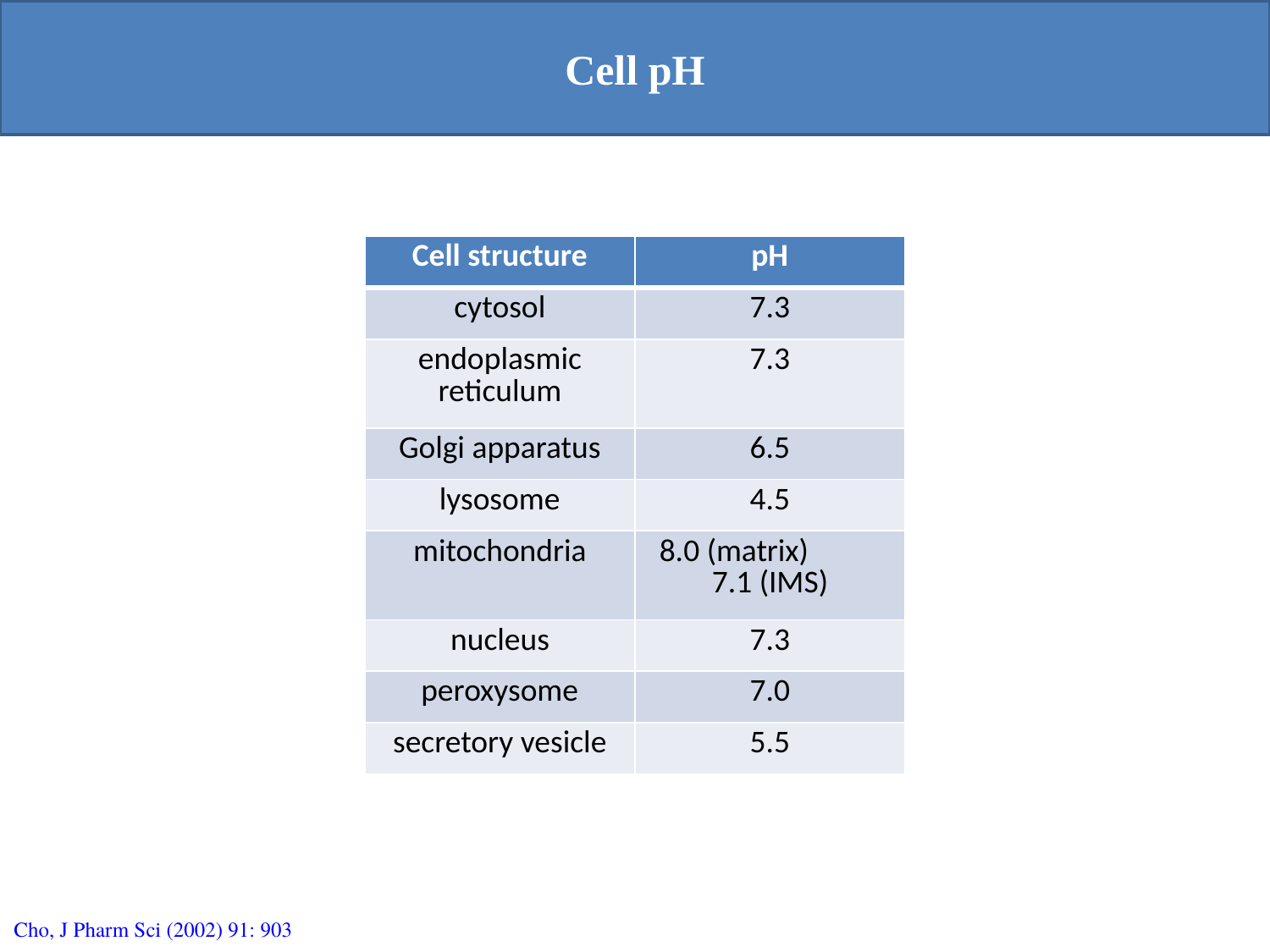

Cell pH
| Cell structure | pH |
| --- | --- |
| cytosol | 7.3 |
| endoplasmic reticulum | 7.3 |
| Golgi apparatus | 6.5 |
| lysosome | 4.5 |
| mitochondria | 8.0 (matrix) 7.1 (IMS) |
| nucleus | 7.3 |
| peroxysome | 7.0 |
| secretory vesicle | 5.5 |
Cho, J Pharm Sci (2002) 91: 903